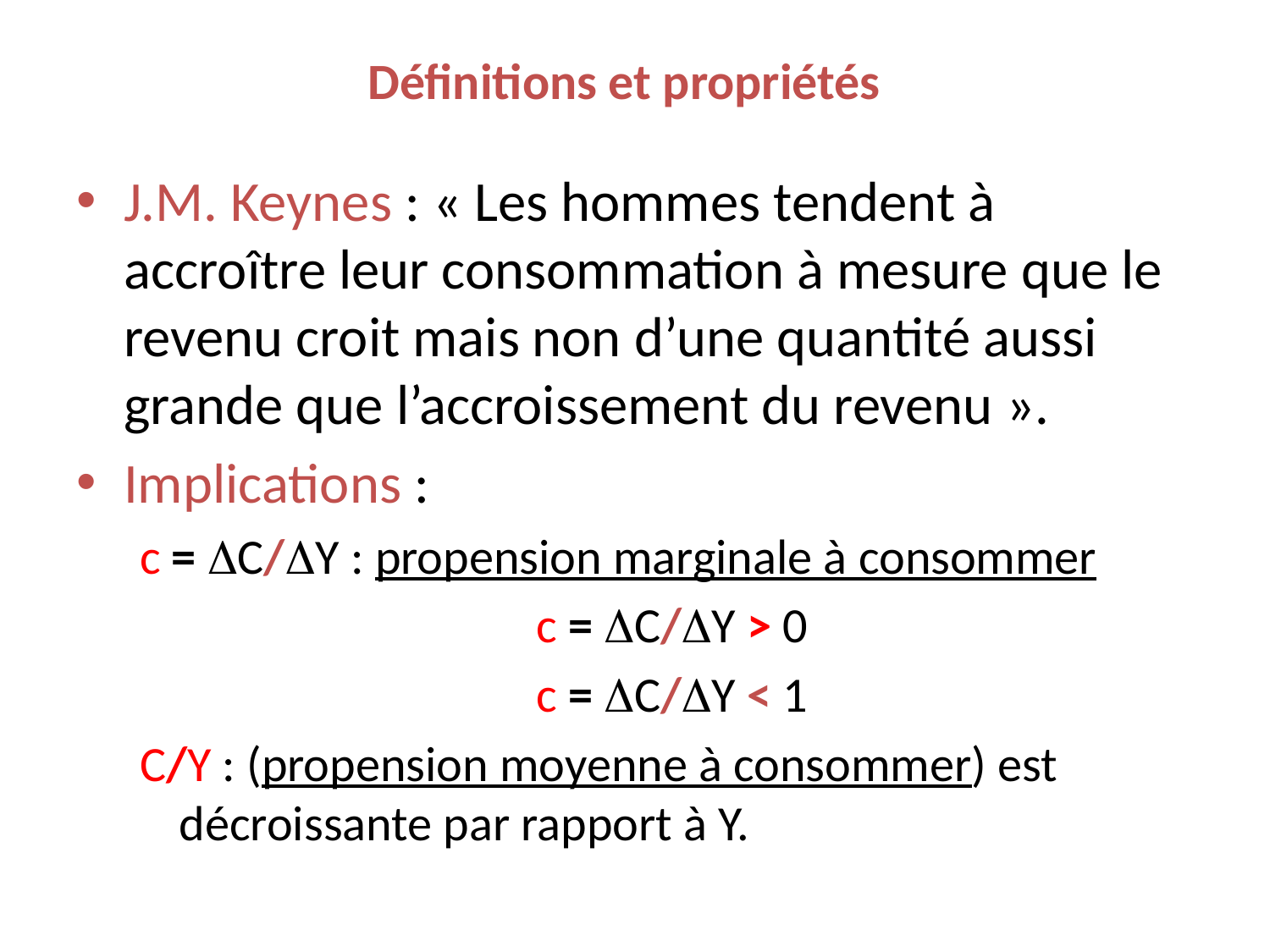

# Définitions et propriétés
J.M. Keynes : « Les hommes tendent à accroître leur consommation à mesure que le revenu croit mais non d’une quantité aussi grande que l’accroissement du revenu ».
Implications :
c = ΔC/ΔY : propension marginale à consommer
c = ΔC/ΔY > 0
c = ΔC/ΔY < 1
C/Y : (propension moyenne à consommer) est décroissante par rapport à Y.